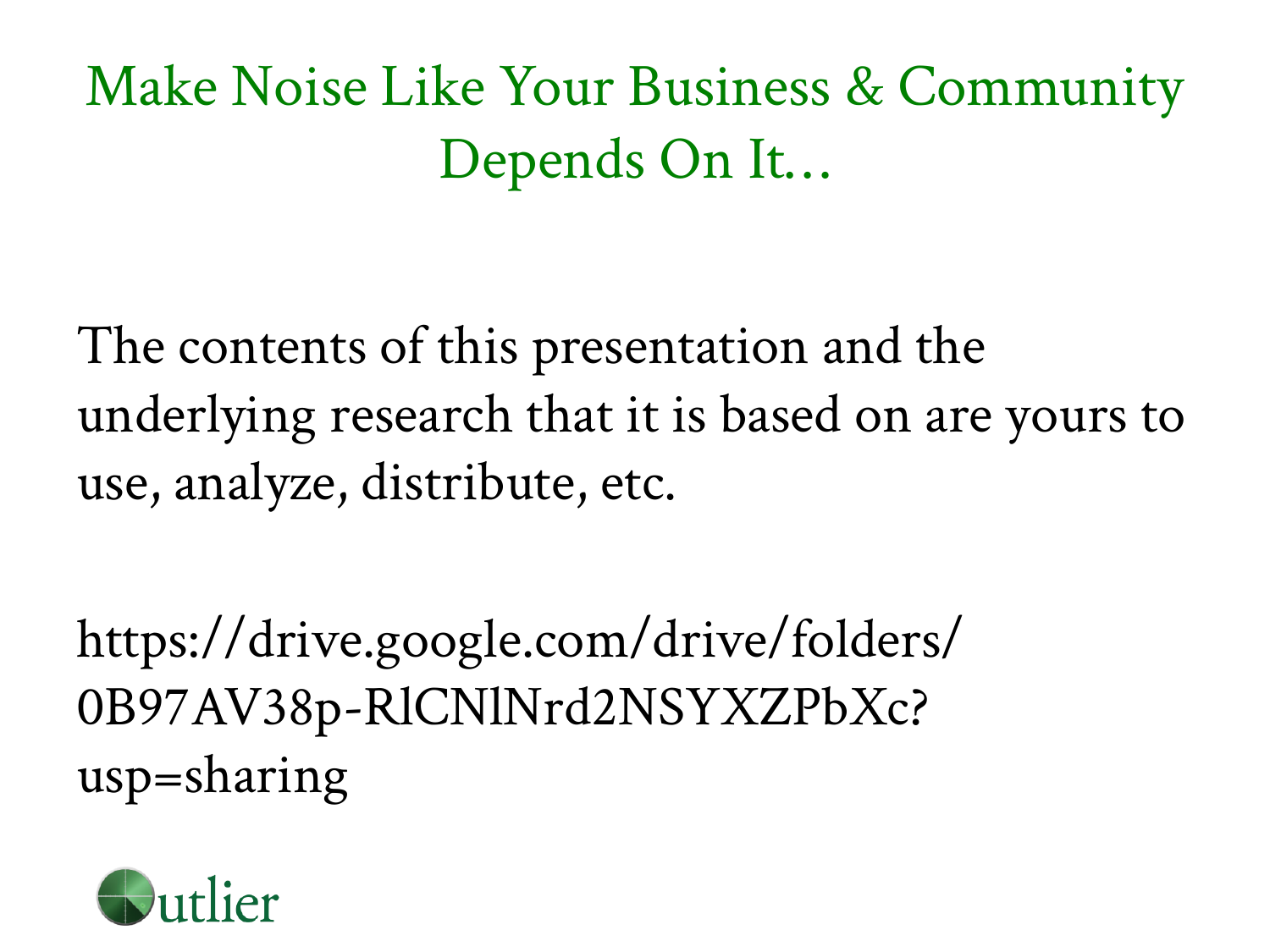

# Make Noise Like Your Business & Community Depends On It…

The contents of this presentation and the underlying research that it is based on are yours to use, analyze, distribute, etc.

https://drive.google.com/drive/folders/0B97AV38p-RlCNlNrd2NSYXZPbXc?usp=sharing